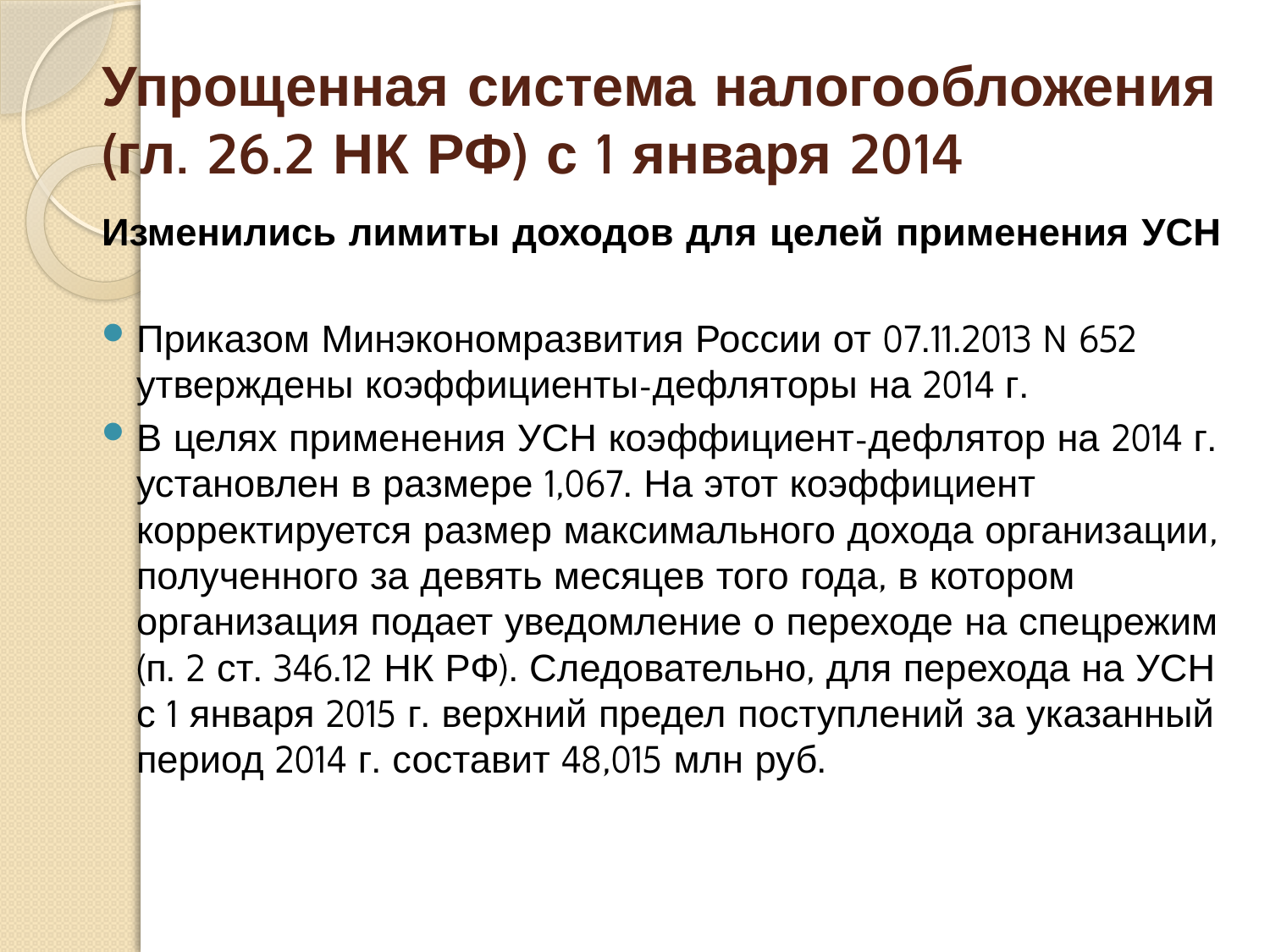

# Упрощенная система налогообложения (гл. 26.2 НК РФ) с 1 января 2014
Изменились лимиты доходов для целей применения УСН

Приказом Минэкономразвития России от 07.11.2013 N 652 утверждены коэффициенты-дефляторы на 2014 г.
В целях применения УСН коэффициент-дефлятор на 2014 г. установлен в размере 1,067. На этот коэффициент корректируется размер максимального дохода организации, полученного за девять месяцев того года, в котором организация подает уведомление о переходе на спецрежим (п. 2 ст. 346.12 НК РФ). Следовательно, для перехода на УСН с 1 января 2015 г. верхний предел поступлений за указанный период 2014 г. составит 48,015 млн руб.